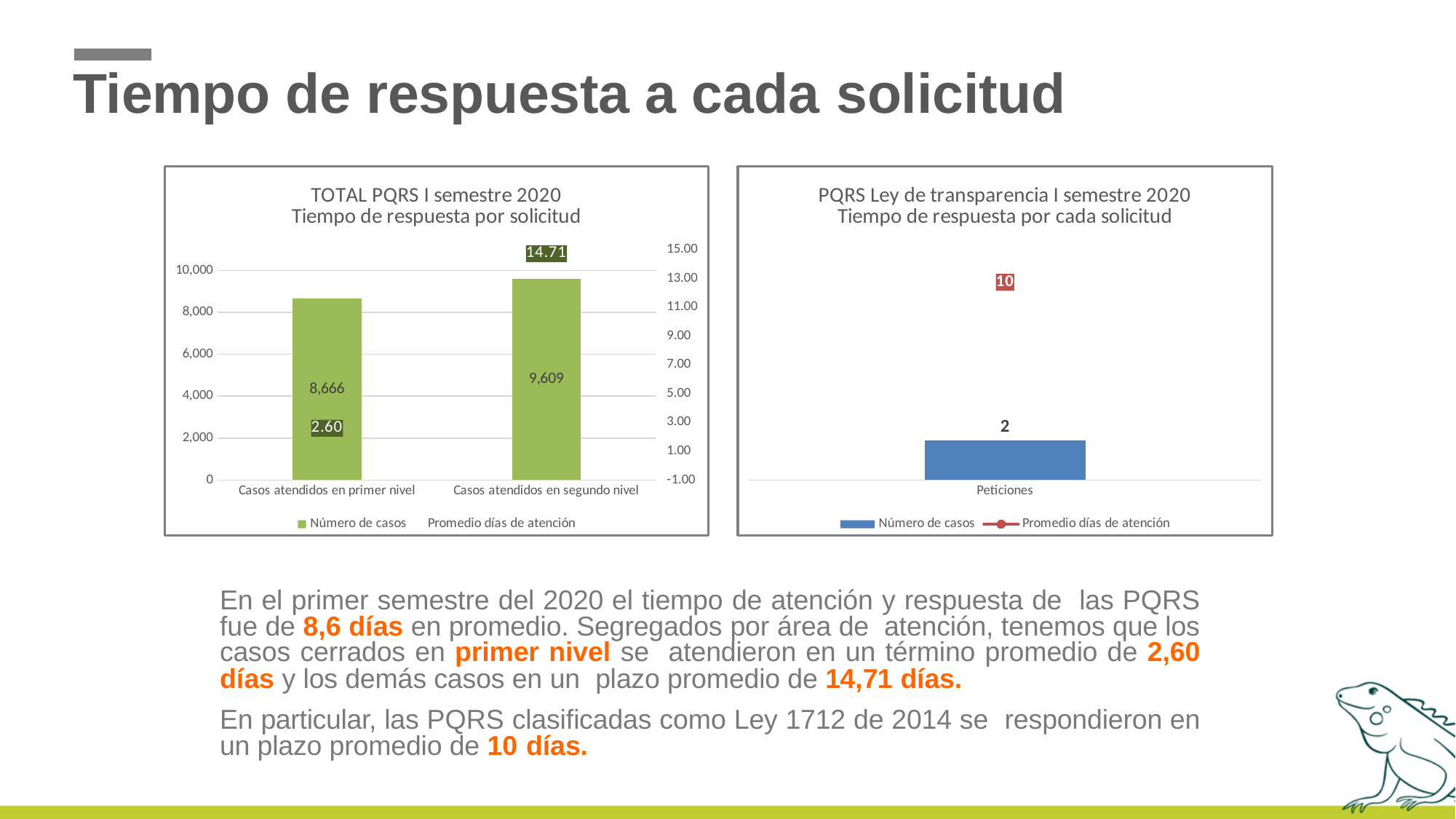

# Tiempo de respuesta a cada solicitud

### Chart: TOTAL PQRS I semestre 2020
Tiempo de respuesta por solicitud

| Category | Número de casos | Promedio días de atención |
|---|---|---|
| Casos atendidos en primer nivel | 8666.0 | 2.5959326971738435 |
| Casos atendidos en segundo nivel | 9609.0 | 14.709909462872996 |

### Chart: PQRS Ley de transparencia I semestre 2020
Tiempo de respuesta por cada solicitud

| Category | Número de casos | Promedio días de atención |
|---|---|---|
| Peticiones | 2.0 | 10.0 |
En el primer semestre del 2020 el tiempo de atención y respuesta de  las PQRS fue de 8,6 días en promedio. Segregados por área de  atención, tenemos que los casos cerrados en primer nivel se  atendieron en un término promedio de 2,60 días y los demás casos en un  plazo promedio de 14,71 días.
En particular, las PQRS clasificadas como Ley 1712 de 2014 se  respondieron en un plazo promedio de 10 días.